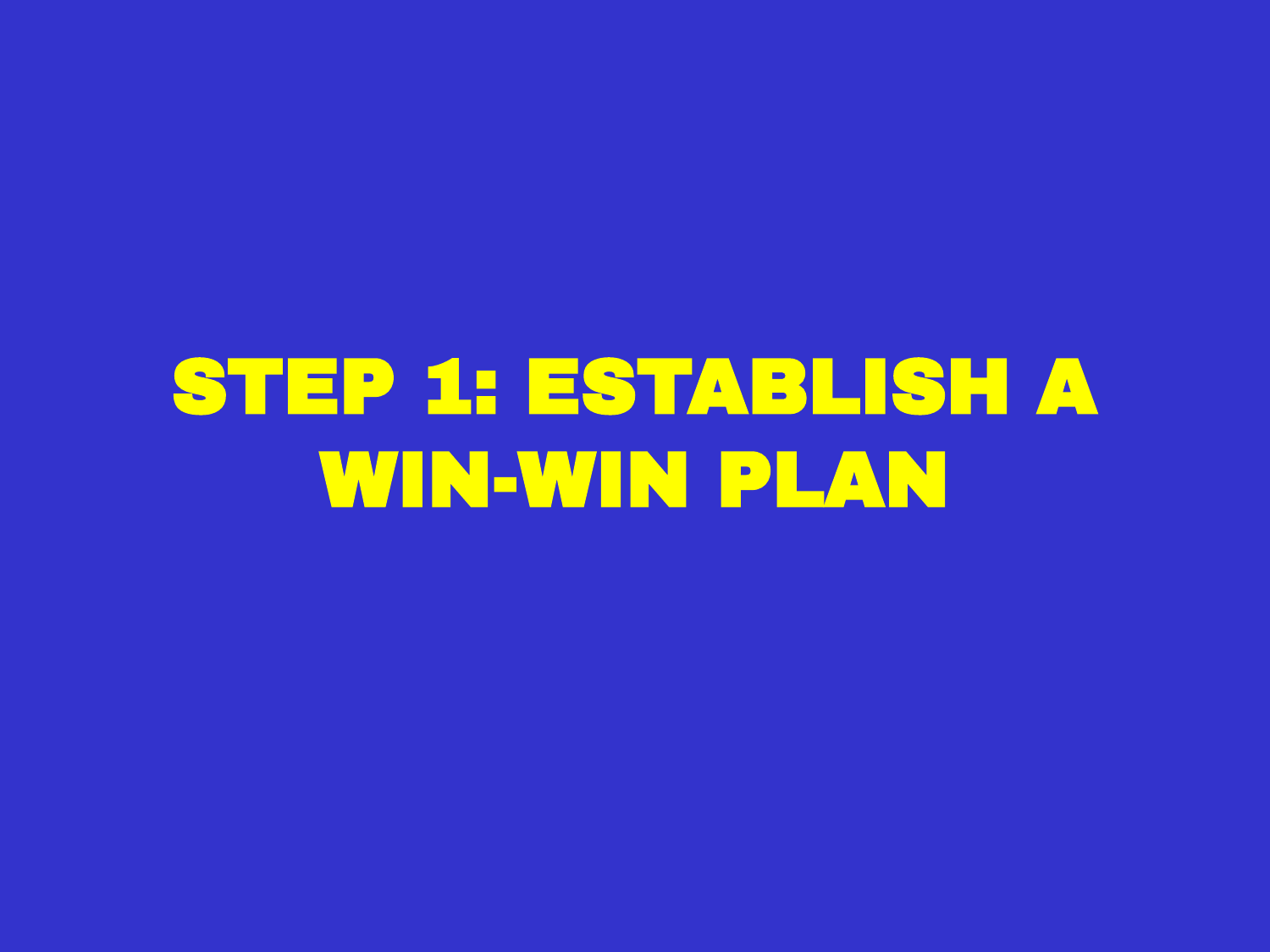

# STEP 1: ESTABLISH A WIN-WIN PLAN